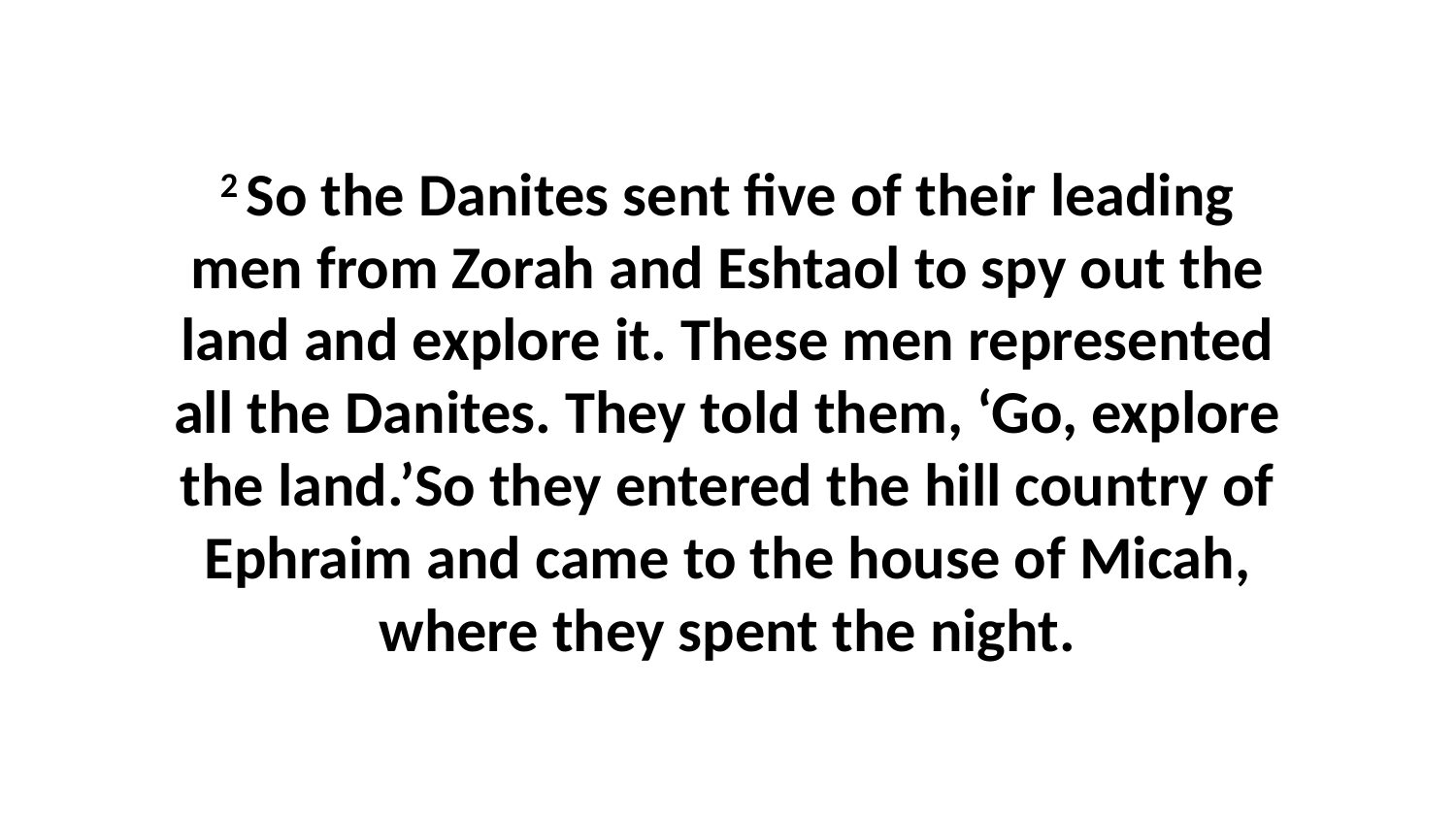

2 So the Danites sent five of their leading men from Zorah and Eshtaol to spy out the land and explore it. These men represented all the Danites. They told them, ‘Go, explore the land.’So they entered the hill country of Ephraim and came to the house of Micah, where they spent the night.